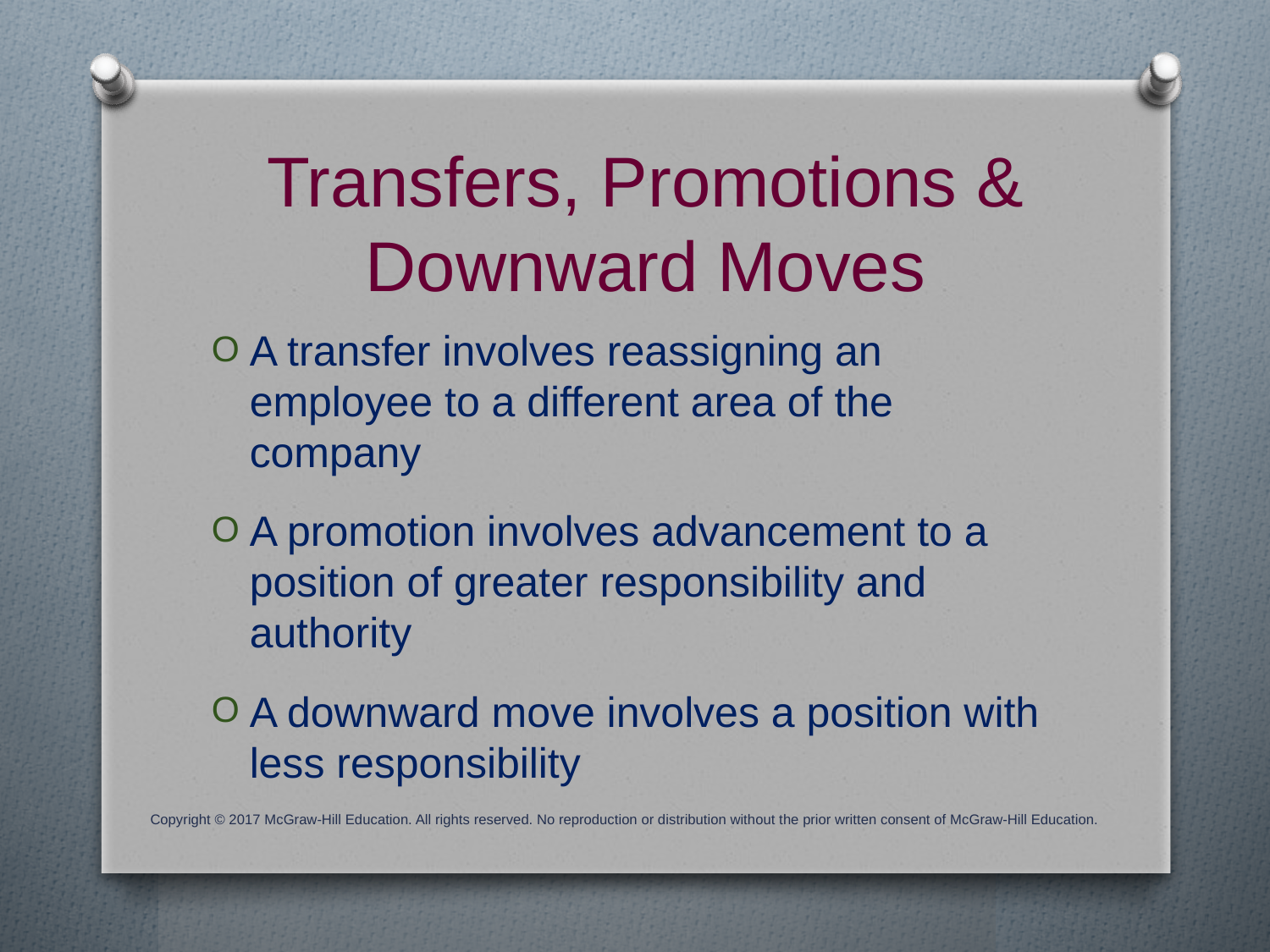

# Transfers, Promotions & Downward Moves
A transfer involves reassigning an employee to a different area of the company

A promotion involves advancement to a position of greater responsibility and authority

A downward move involves a position with less responsibility
Copyright © 2017 McGraw-Hill Education. All rights reserved. No reproduction or distribution without the prior written consent of McGraw-Hill Education.